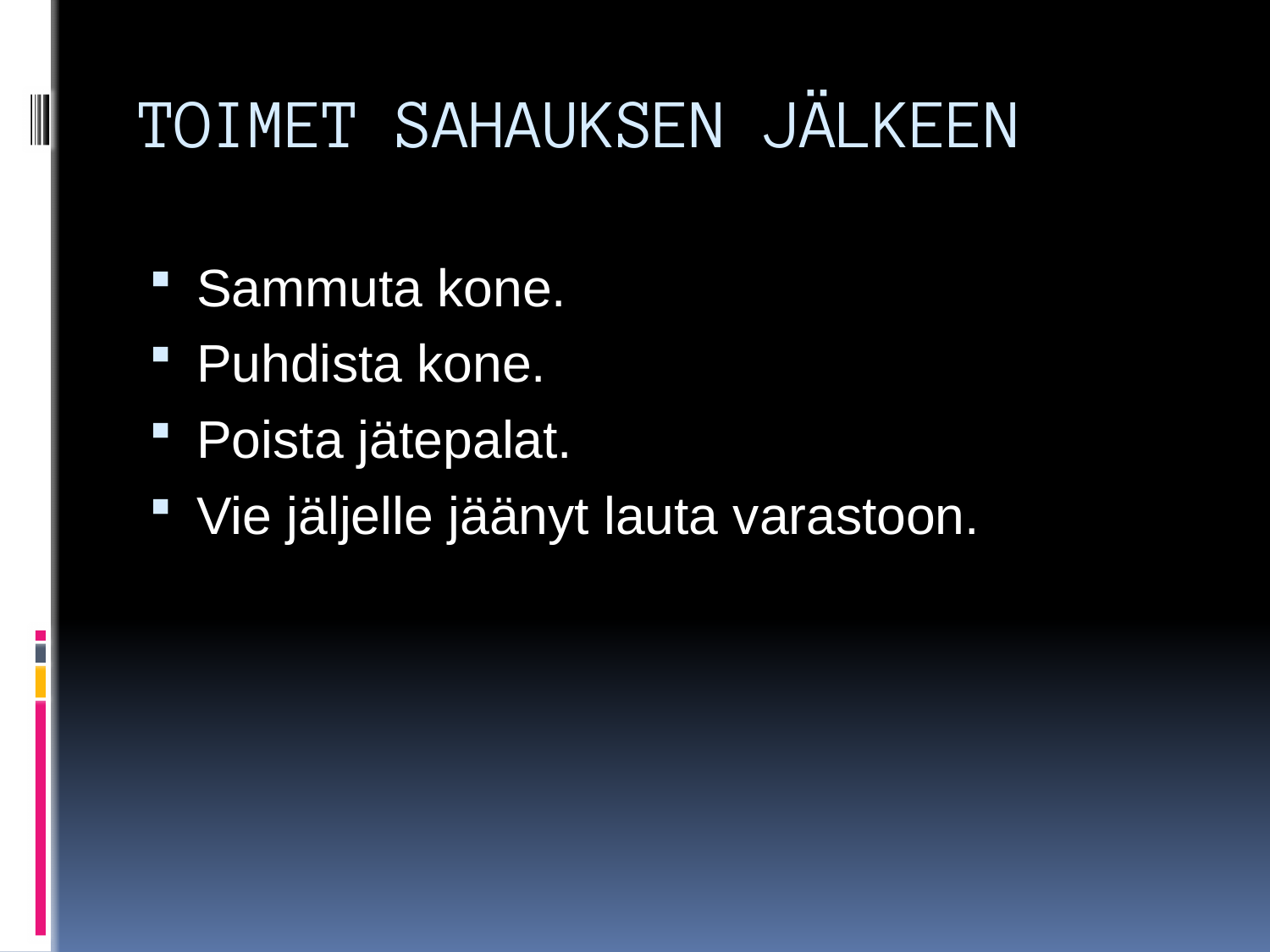

# TOIMET SAHAUKSEN JÄLKEEN
Sammuta kone.
Puhdista kone.
Poista jätepalat.
Vie jäljelle jäänyt lauta varastoon.